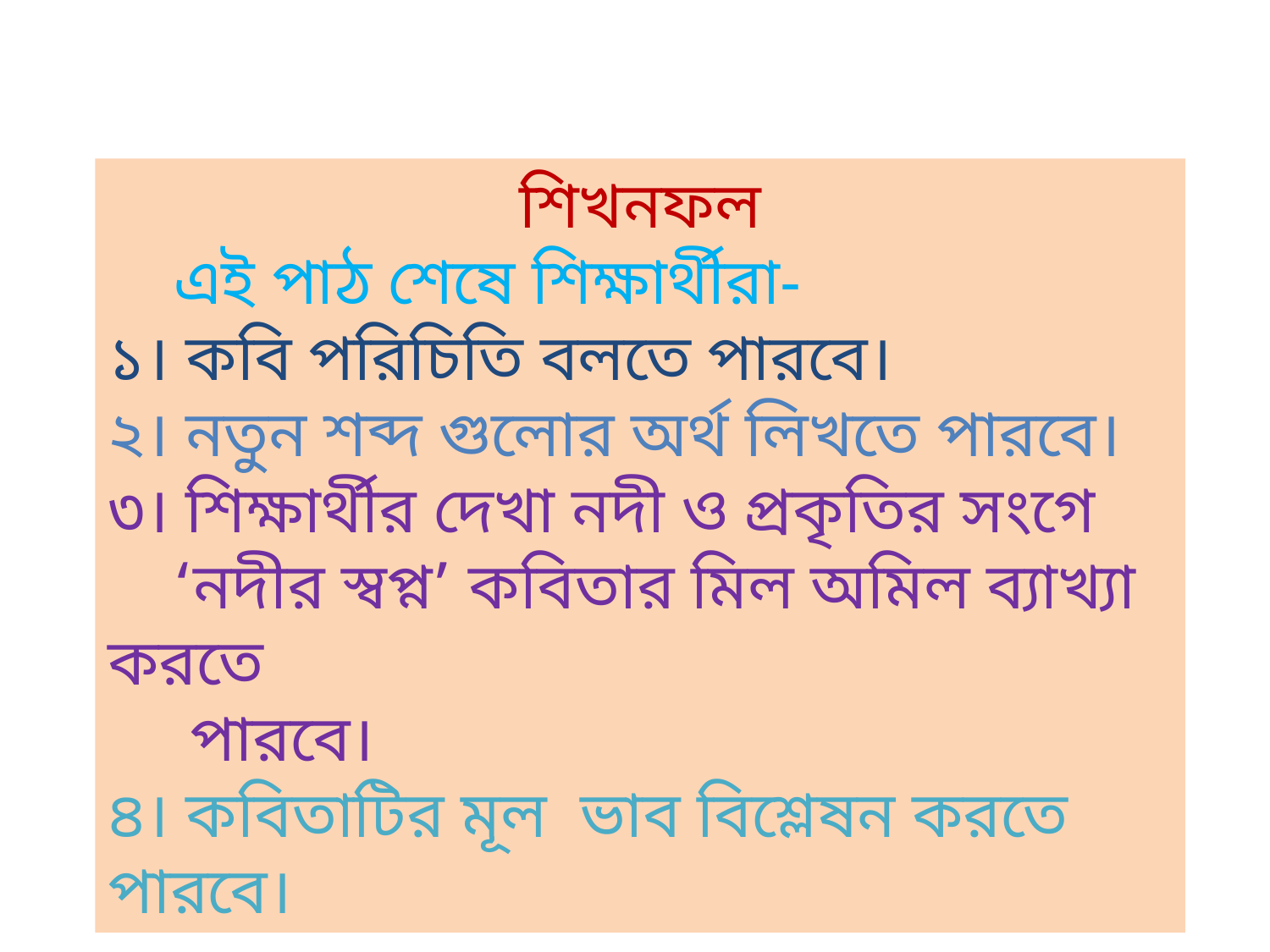

শিখনফল
    এই পাঠ শেষে শিক্ষার্থীরা-
১। কবি পরিচিতি বলতে পারবে।
২। নতুন শব্দ গুলোর অর্থ লিখতে পারবে।
৩। শিক্ষার্থীর দেখা নদী ও প্রকৃতির সংগে
    ‘নদীর স্বপ্ন’ কবিতার মিল অমিল ব্যাখ্যা করতে
     পারবে।
৪। কবিতাটির মূল  ভাব বিশ্লেষন করতে পারবে।